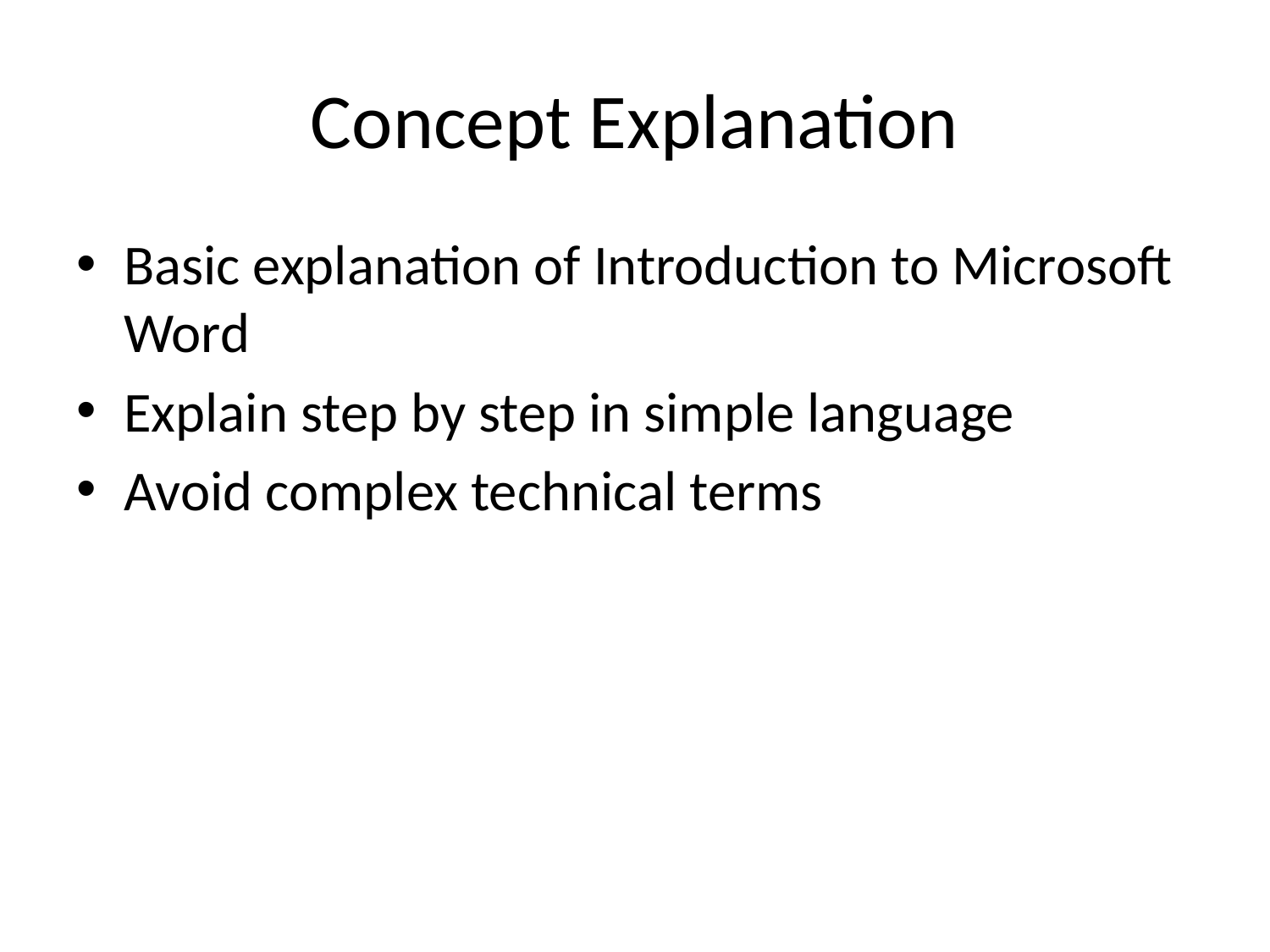

# Concept Explanation
Basic explanation of Introduction to Microsoft Word
Explain step by step in simple language
Avoid complex technical terms